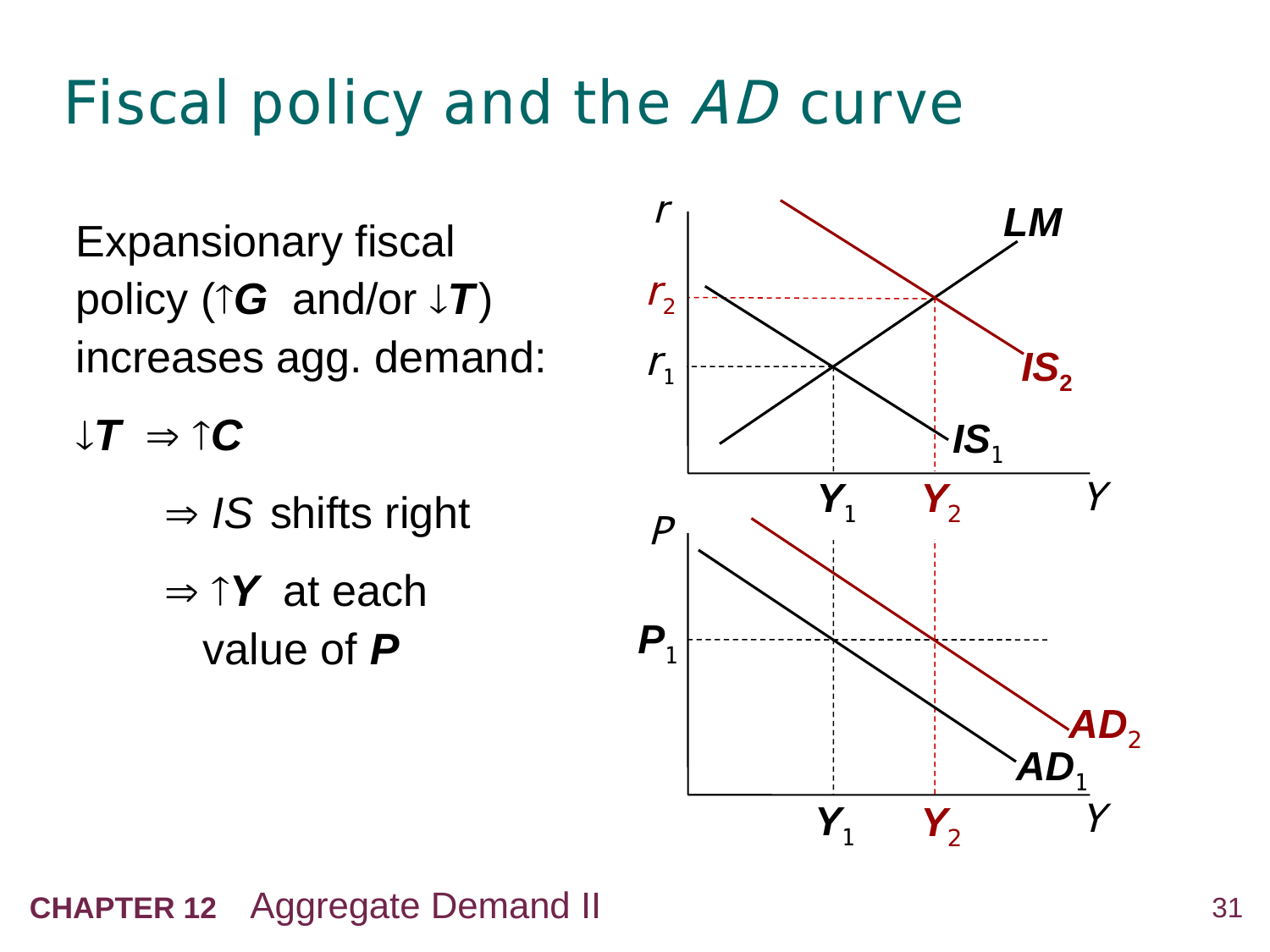

# Fiscal policy and the AD  curve
r

Y
LM

IS2
Expansionary fiscal policy (↑G  and/or ↓T ) increases agg. demand:
↓T  ⇒ ↑C
	⇒ IS  shifts right
	⇒ ↑Y  at each 			value of P
r2

Y2
Y2

IS1
r1

Y1
Y1
P

Y

AD2

AD1
P1